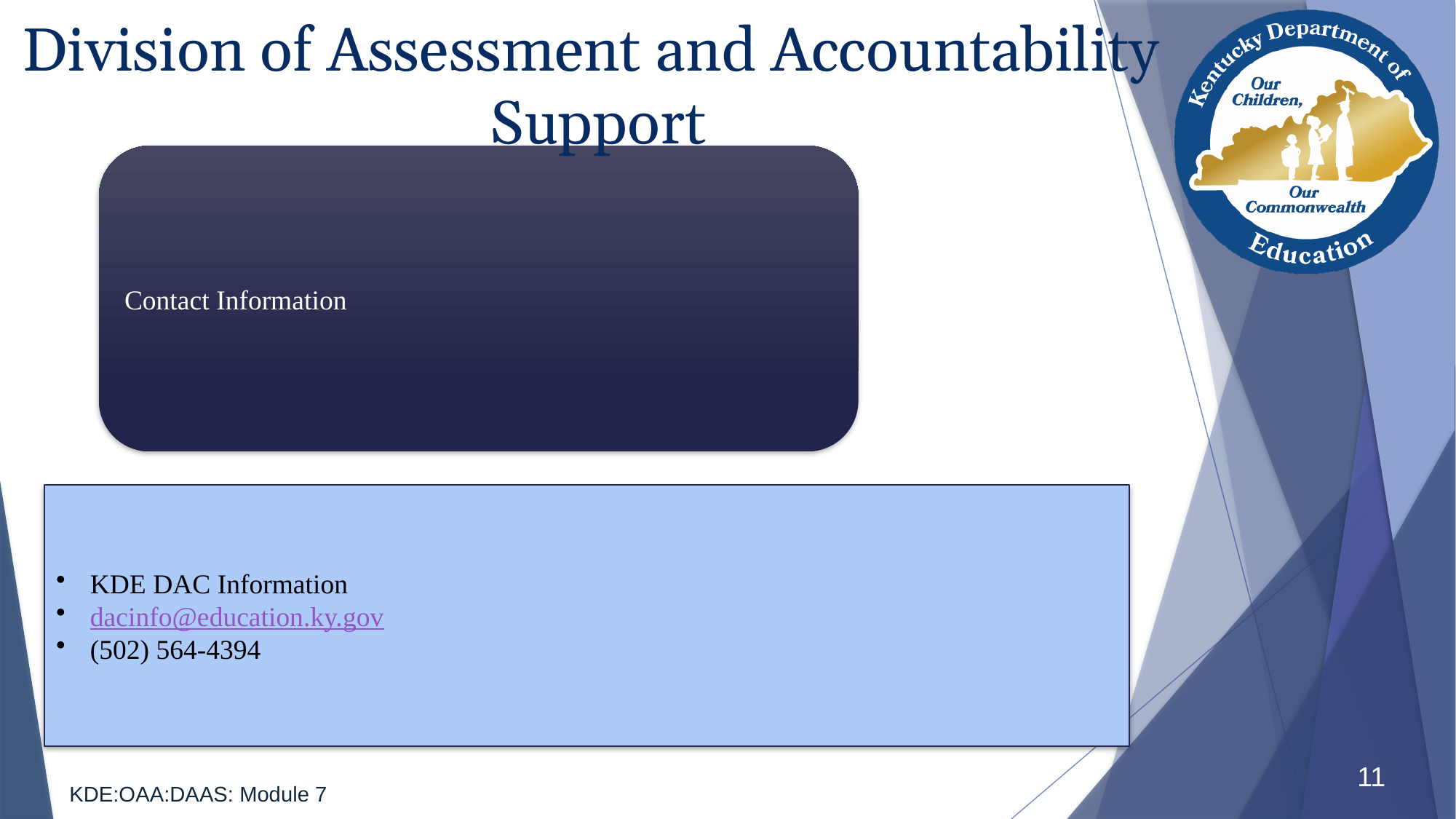

# Division of Assessment and Accountability  Support
Contact Information
KDE DAC Information
dacinfo@education.ky.gov
(502) 564-4394
11
KDE:OAA:DAAS: Module 7